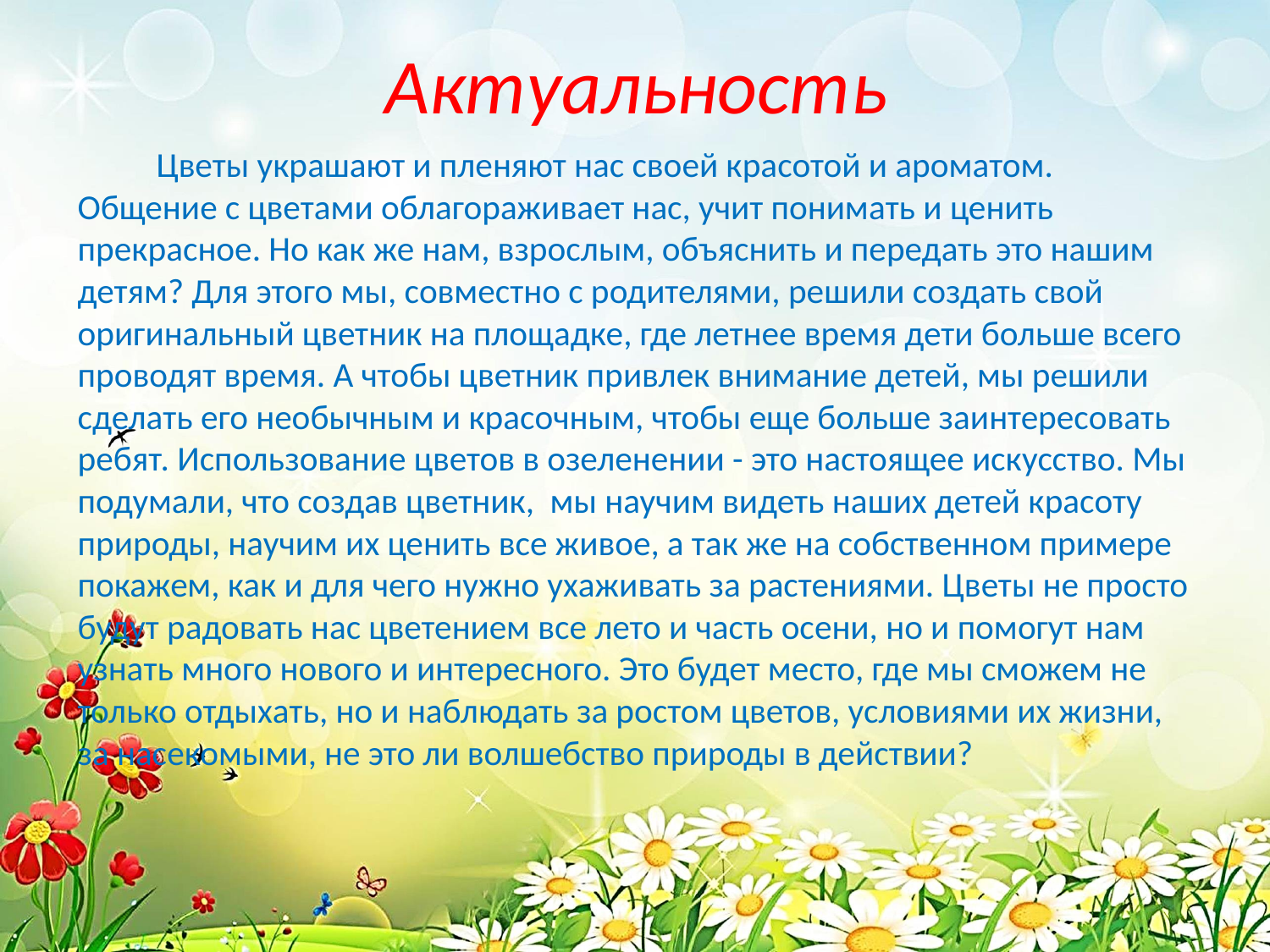

# Актуальность
	Цветы украшают и пленяют нас своей красотой и ароматом. Общение с цветами облагораживает нас, учит понимать и ценить прекрасное. Но как же нам, взрослым, объяснить и передать это нашим детям? Для этого мы, совместно с родителями, решили создать свой оригинальный цветник на площадке, где летнее время дети больше всего проводят время. А чтобы цветник привлек внимание детей, мы решили сделать его необычным и красочным, чтобы еще больше заинтересовать ребят. Использование цветов в озеленении - это настоящее искусство. Мы подумали, что создав цветник,  мы научим видеть наших детей красоту природы, научим их ценить все живое, а так же на собственном примере  покажем, как и для чего нужно ухаживать за растениями. Цветы не просто будут радовать нас цветением все лето и часть осени, но и помогут нам узнать много нового и интересного. Это будет место, где мы сможем не только отдыхать, но и наблюдать за ростом цветов, условиями их жизни, за насекомыми, не это ли волшебство природы в действии?